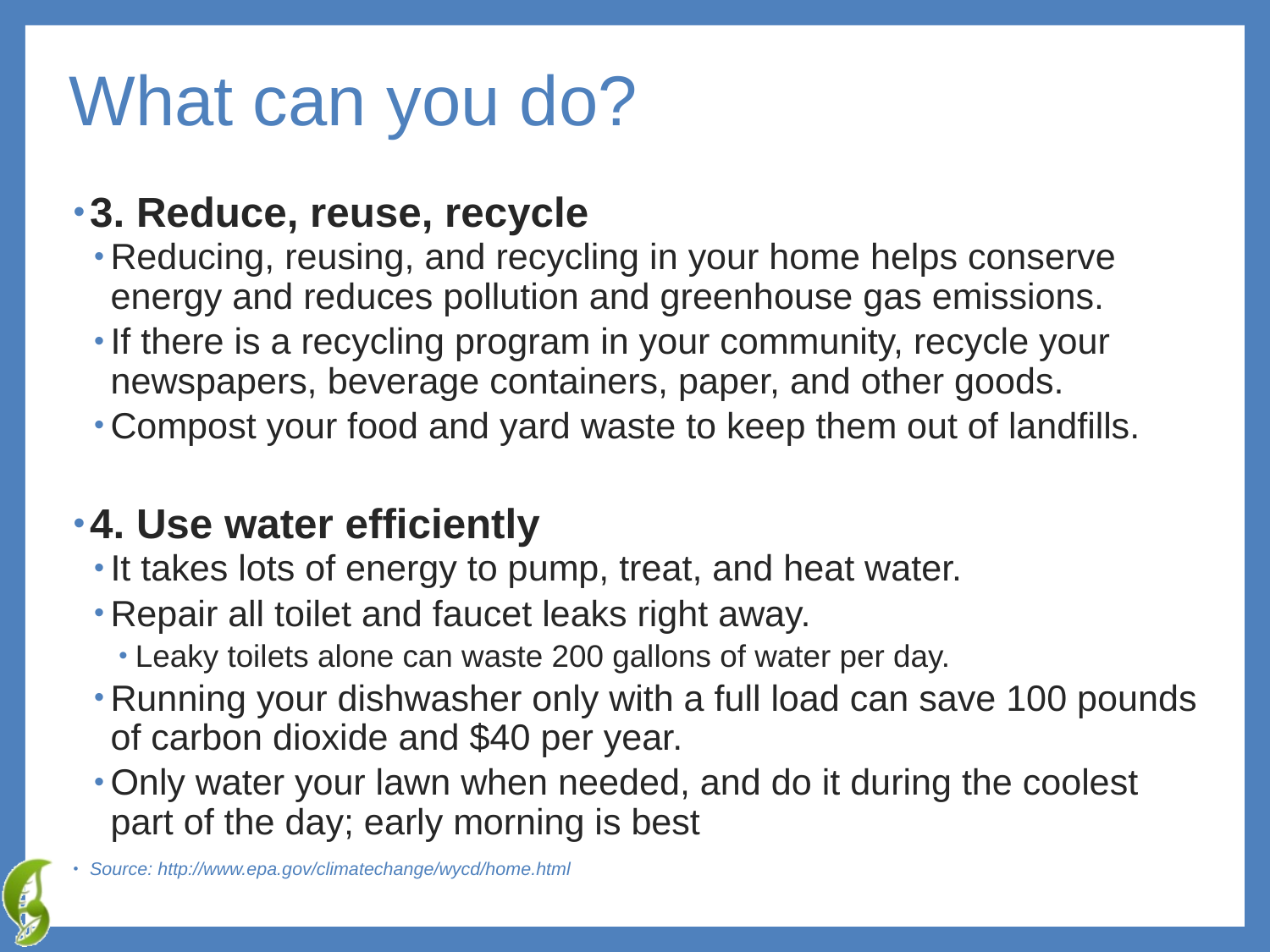

# What can you do?
3. Reduce, reuse, recycle
Reducing, reusing, and recycling in your home helps conserve energy and reduces pollution and greenhouse gas emissions.
If there is a recycling program in your community, recycle your newspapers, beverage containers, paper, and other goods.
Compost your food and yard waste to keep them out of landfills.
4. Use water efficiently
It takes lots of energy to pump, treat, and heat water.
Repair all toilet and faucet leaks right away.
Leaky toilets alone can waste 200 gallons of water per day.
Running your dishwasher only with a full load can save 100 pounds of carbon dioxide and $40 per year.
Only water your lawn when needed, and do it during the coolest part of the day; early morning is best
Source: http://www.epa.gov/climatechange/wycd/home.html